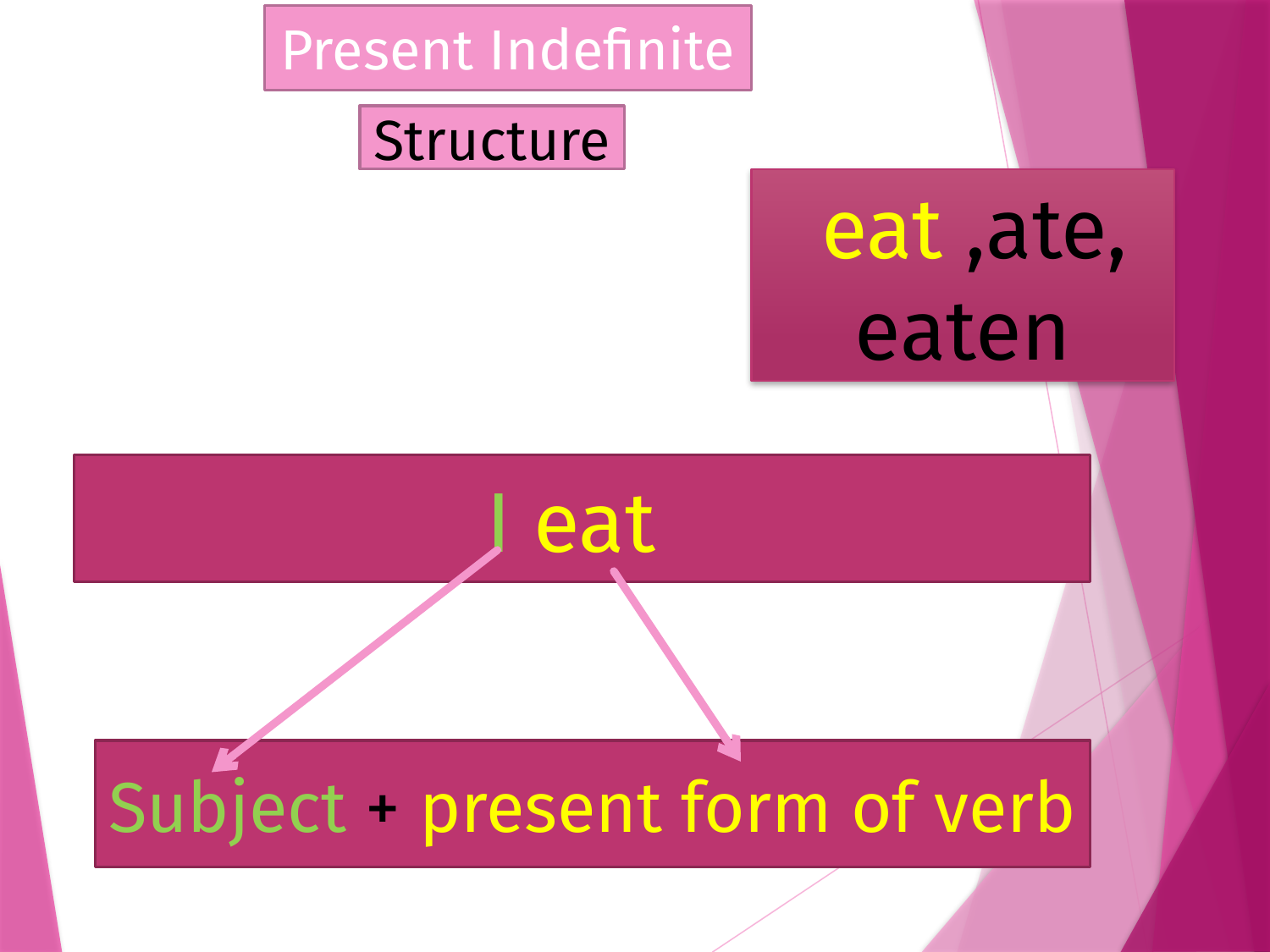

Present Indefinite
Structure
 eat ,ate, eaten
I eat
Subject + present form of verb